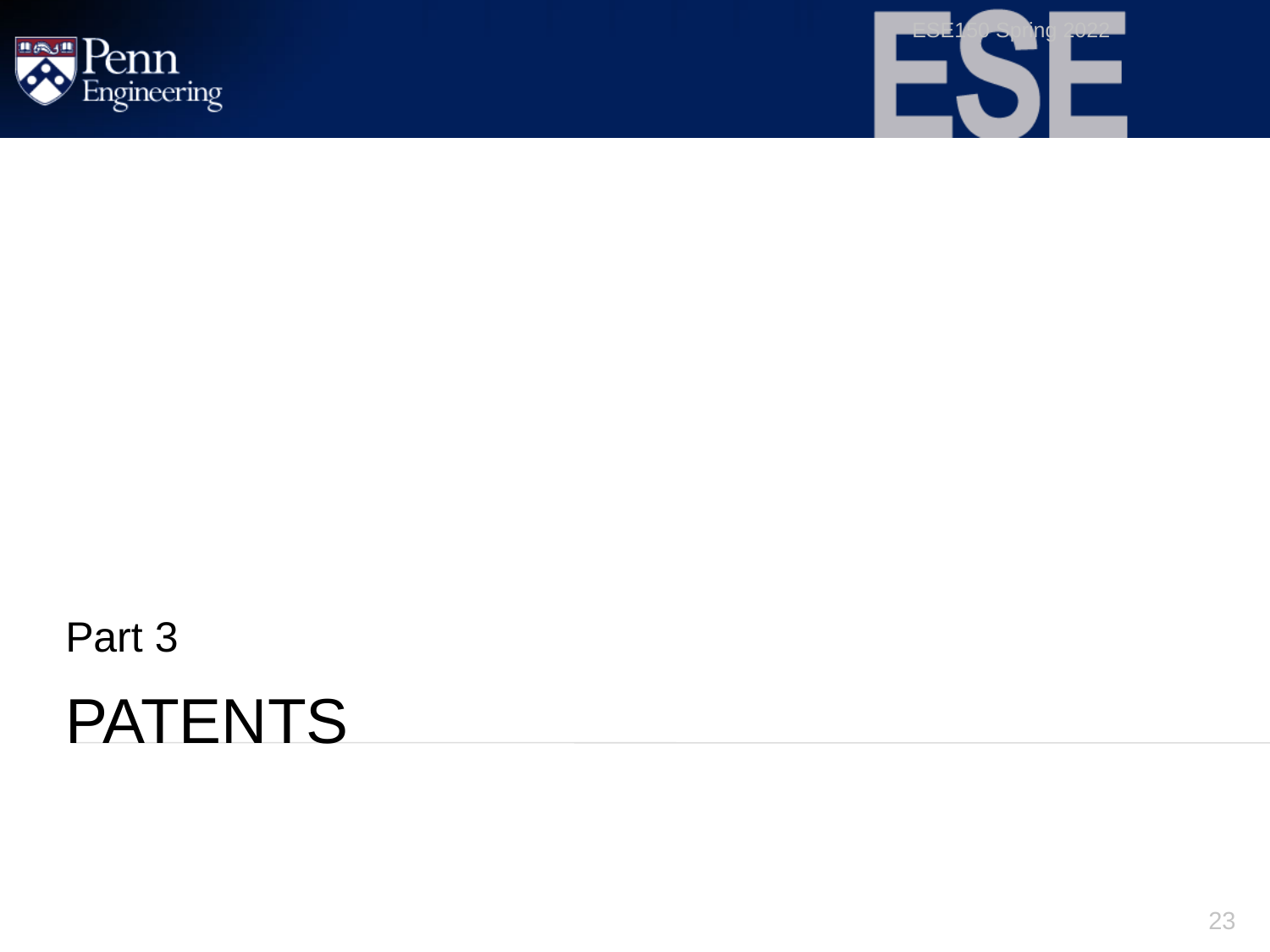

ESE150 Spring 2022
Part 3
# Patents
23